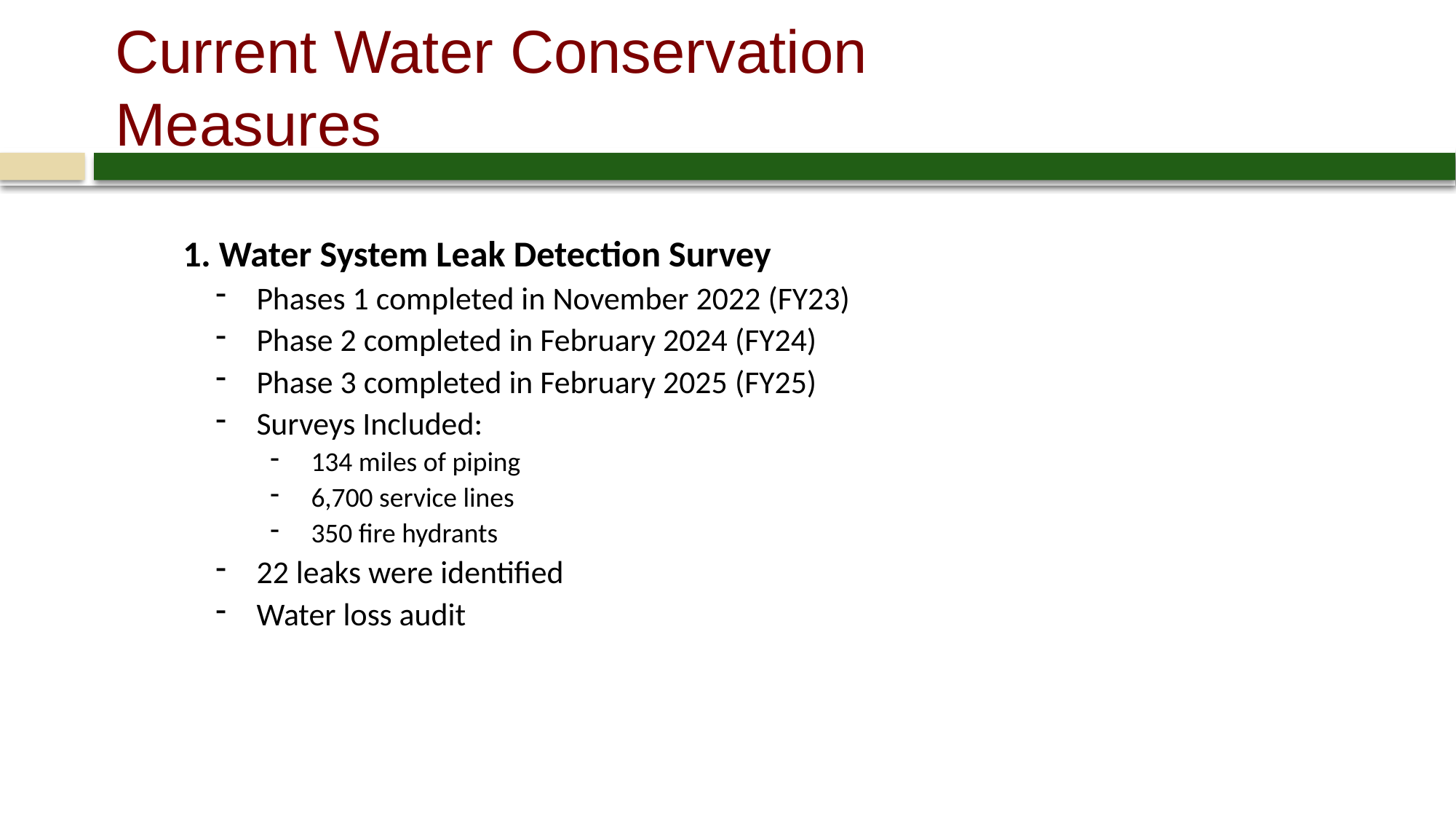

# Current Water Conservation Measures

1. Water System Leak Detection Survey
Phases 1 completed in November 2022 (FY23)
Phase 2 completed in February 2024 (FY24)
Phase 3 completed in February 2025 (FY25)
Surveys Included:
134 miles of piping
6,700 service lines
350 fire hydrants
22 leaks were identified
Water loss audit